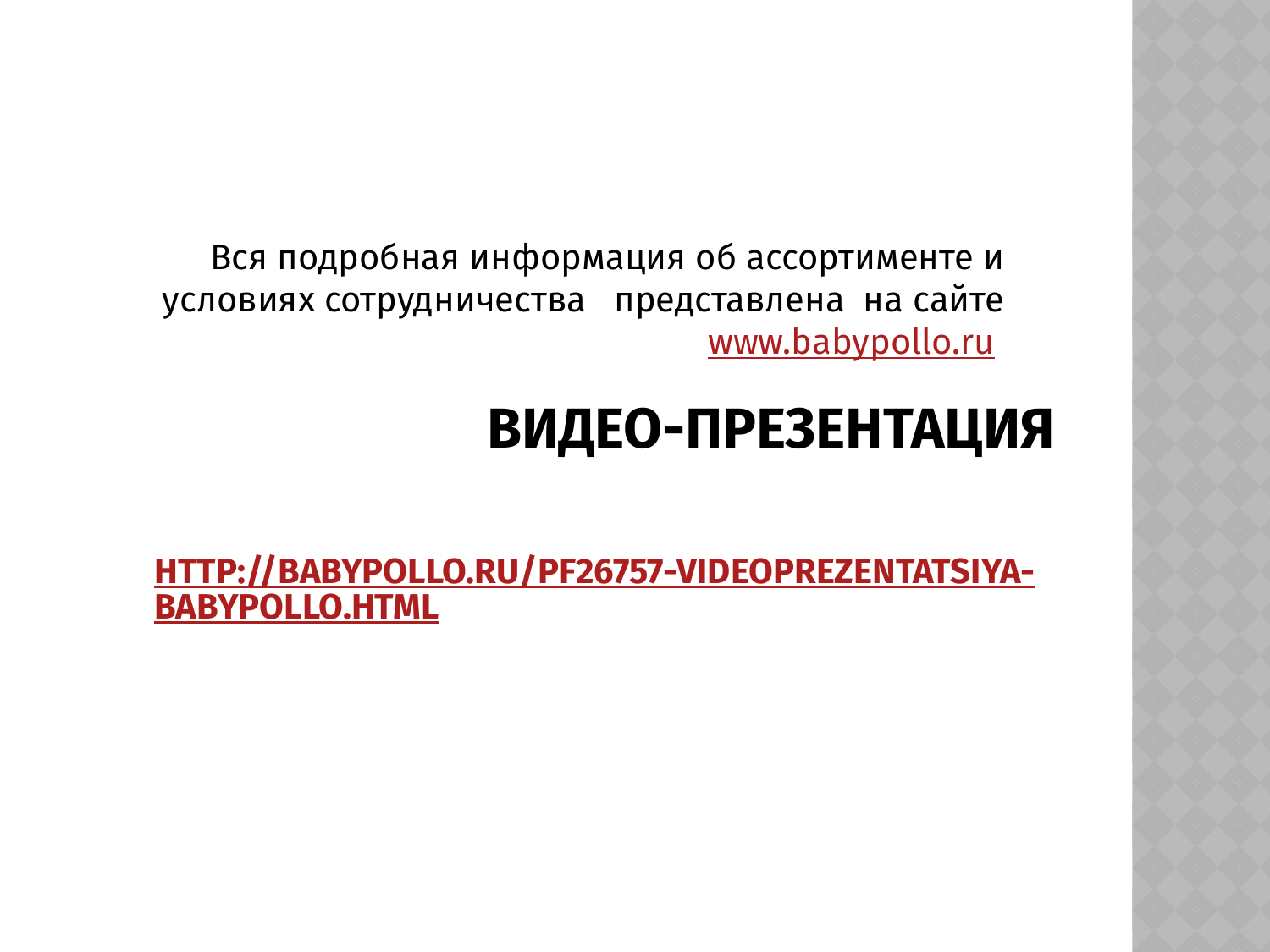

Вся подробная информация об ассортименте и условиях сотрудничества   представлена  на сайте www.babypollo.ru
# ВИДЕО-Презентация http://babypollo.ru/pf26757-videoprezentatsiya-babypollo.html